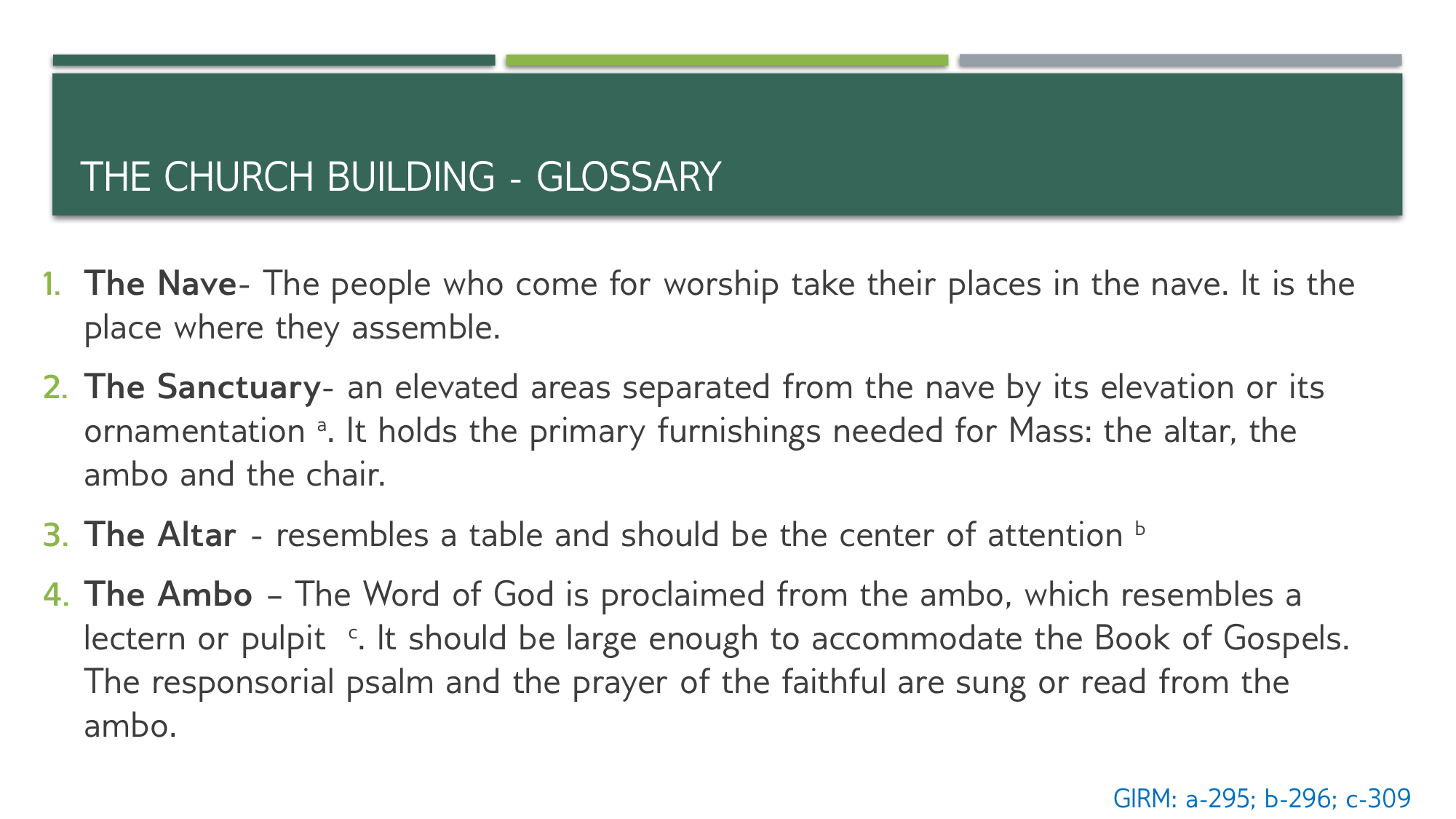

# The Church Building - Glossary
The Nave- The people who come for worship take their places in the nave. It is the place where they assemble.
The Sanctuary- an elevated areas separated from the nave by its elevation or its ornamentation a. It holds the primary furnishings needed for Mass: the altar, the ambo and the chair.
The Altar - resembles a table and should be the center of attention b
The Ambo – The Word of God is proclaimed from the ambo, which resembles a lectern or pulpit  c. It should be large enough to accommodate the Book of Gospels. The responsorial psalm and the prayer of the faithful are sung or read from the ambo.
GIRM: a-295; b-296; c-309